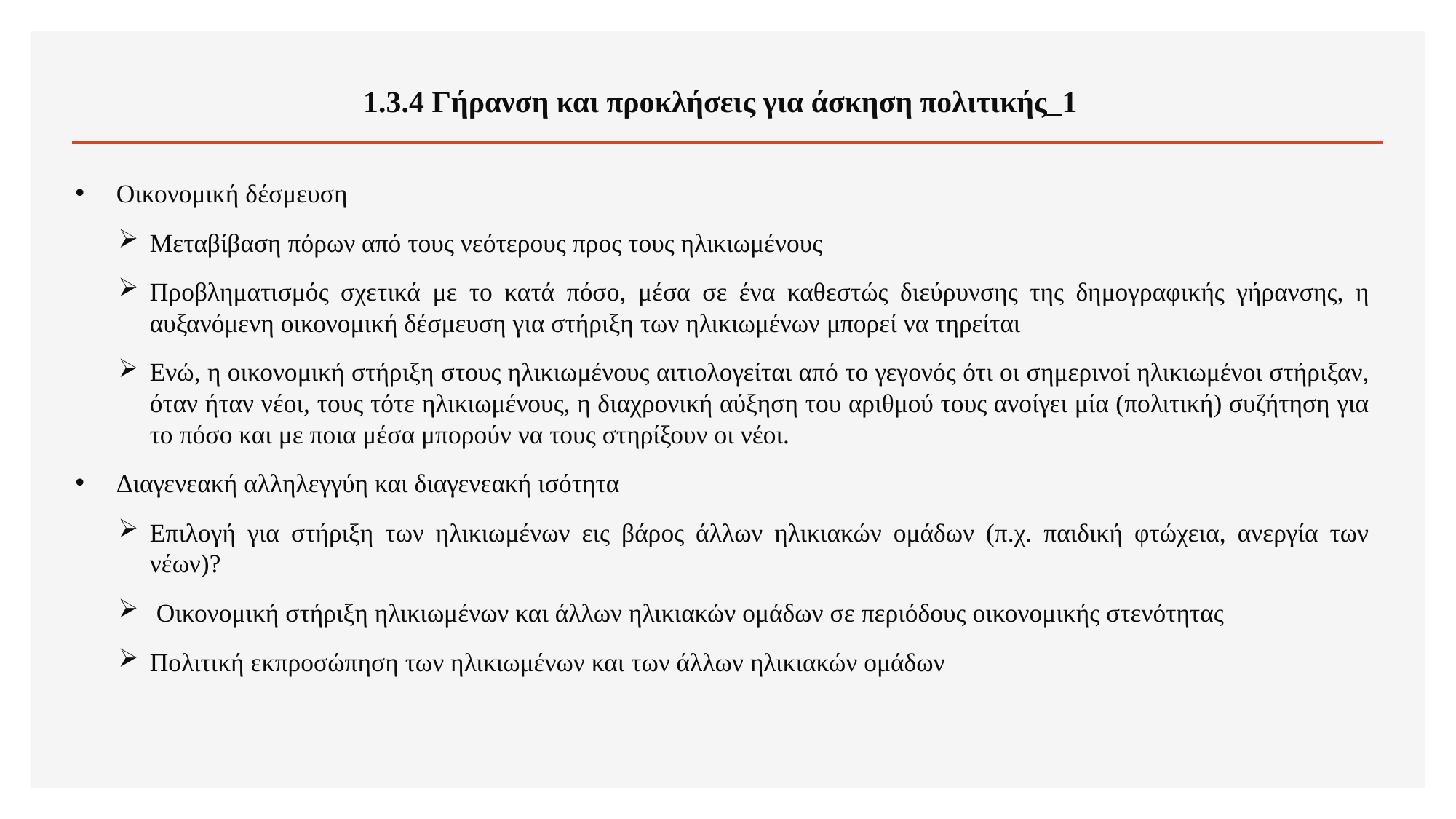

# 1.3.4 Γήρανση και προκλήσεις για άσκηση πολιτικής_1
Οικονομική δέσμευση
Μεταβίβαση πόρων από τους νεότερους προς τους ηλικιωμένους
Προβληματισμός σχετικά με το κατά πόσο, μέσα σε ένα καθεστώς διεύρυνσης της δημογραφικής γήρανσης, η αυξανόμενη οικονομική δέσμευση για στήριξη των ηλικιωμένων μπορεί να τηρείται
Ενώ, η οικονομική στήριξη στους ηλικιωμένους αιτιολογείται από το γεγονός ότι οι σημερινοί ηλικιωμένοι στήριξαν, όταν ήταν νέοι, τους τότε ηλικιωμένους, η διαχρονική αύξηση του αριθμού τους ανοίγει μία (πολιτική) συζήτηση για το πόσο και με ποια μέσα μπορούν να τους στηρίξουν οι νέοι.
Διαγενεακή αλληλεγγύη και διαγενεακή ισότητα
Επιλογή για στήριξη των ηλικιωμένων εις βάρος άλλων ηλικιακών ομάδων (π.χ. παιδική φτώχεια, ανεργία των νέων)?
 Οικονομική στήριξη ηλικιωμένων και άλλων ηλικιακών ομάδων σε περιόδους οικονομικής στενότητας
Πολιτική εκπροσώπηση των ηλικιωμένων και των άλλων ηλικιακών ομάδων